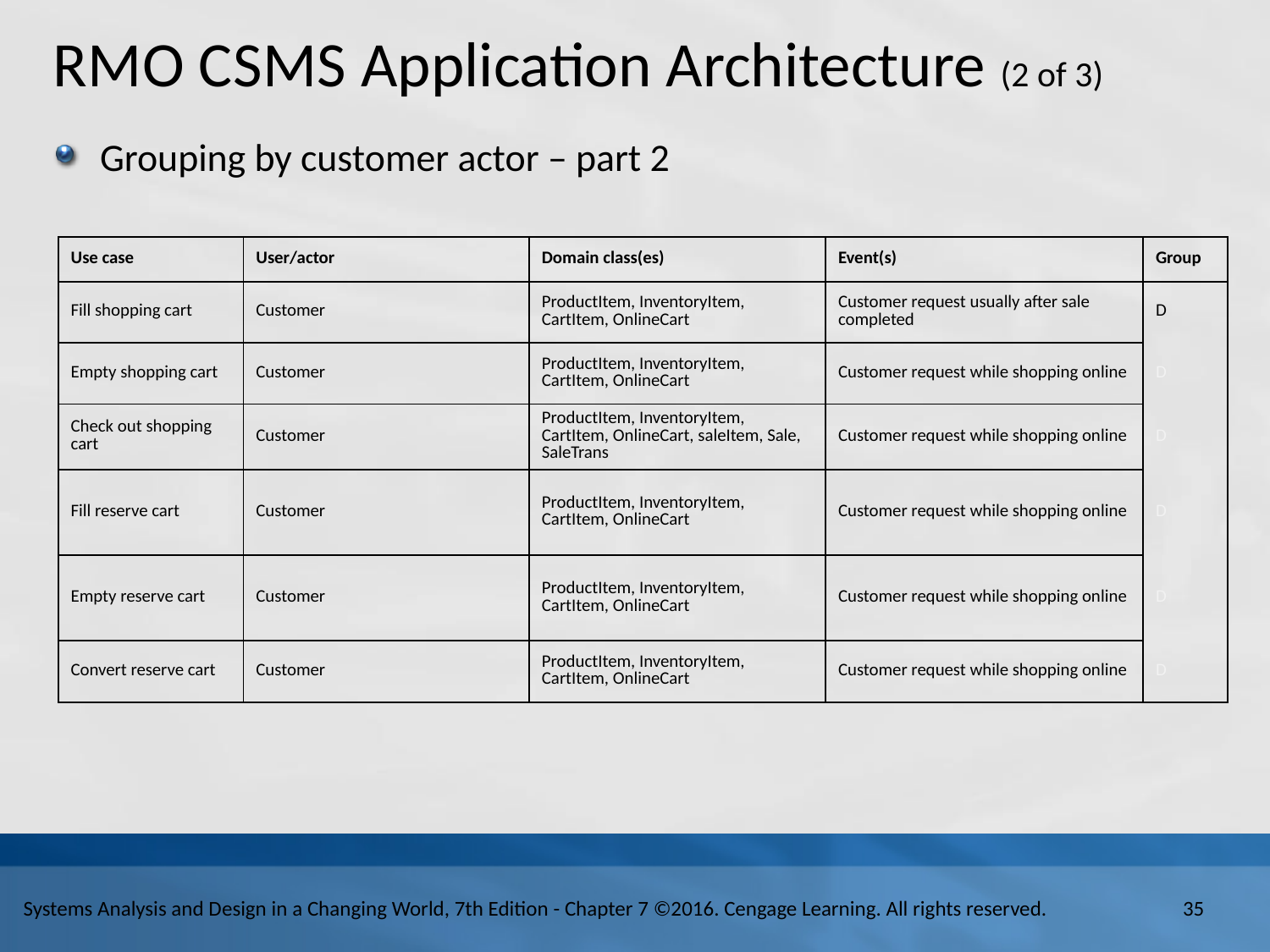

# R M O C S M S Application Architecture (2 of 3)
Grouping by customer actor – part 2
| Use case | User/actor | Domain class(es) | Event(s) | Group |
| --- | --- | --- | --- | --- |
| Fill shopping cart | Customer | ProductItem, InventoryItem, CartItem, OnlineCart | Customer request usually after sale completed | D |
| Empty shopping cart | Customer | ProductItem, InventoryItem, CartItem, OnlineCart | Customer request while shopping online | D |
| Check out shopping cart | Customer | ProductItem, InventoryItem, CartItem, OnlineCart, saleItem, Sale, SaleTrans | Customer request while shopping online | D |
| Fill reserve cart | Customer | ProductItem, InventoryItem, CartItem, OnlineCart | Customer request while shopping online | D |
| Empty reserve cart | Customer | ProductItem, InventoryItem, CartItem, OnlineCart | Customer request while shopping online | D |
| Convert reserve cart | Customer | ProductItem, InventoryItem, CartItem, OnlineCart | Customer request while shopping online | D |
35
Systems Analysis and Design in a Changing World, 7th Edition - Chapter 7 ©2016. Cengage Learning. All rights reserved.